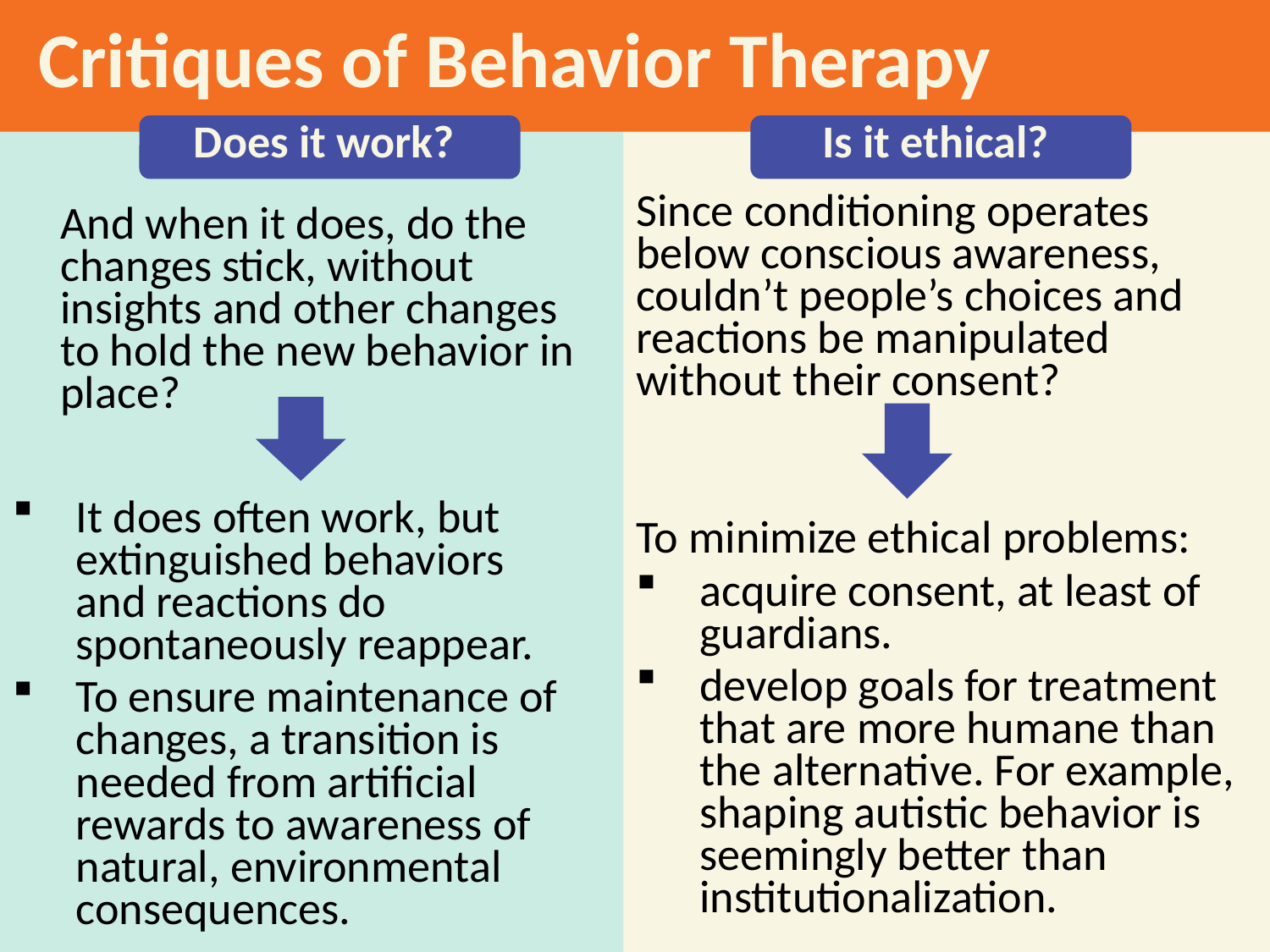

# Critiques of Behavior Therapy
Does it work?
Is it ethical?

Since conditioning operates below conscious awareness, couldn’t people’s choices and reactions be manipulated without their consent?
And when it does, do the changes stick, without insights and other changes to hold the new behavior in place?

It does often work, but extinguished behaviors and reactions do spontaneously reappear.
To ensure maintenance of changes, a transition is needed from artificial rewards to awareness of natural, environmental consequences.
To minimize ethical problems:
acquire consent, at least of guardians.
develop goals for treatment that are more humane than the alternative. For example, shaping autistic behavior is seemingly better than institutionalization.